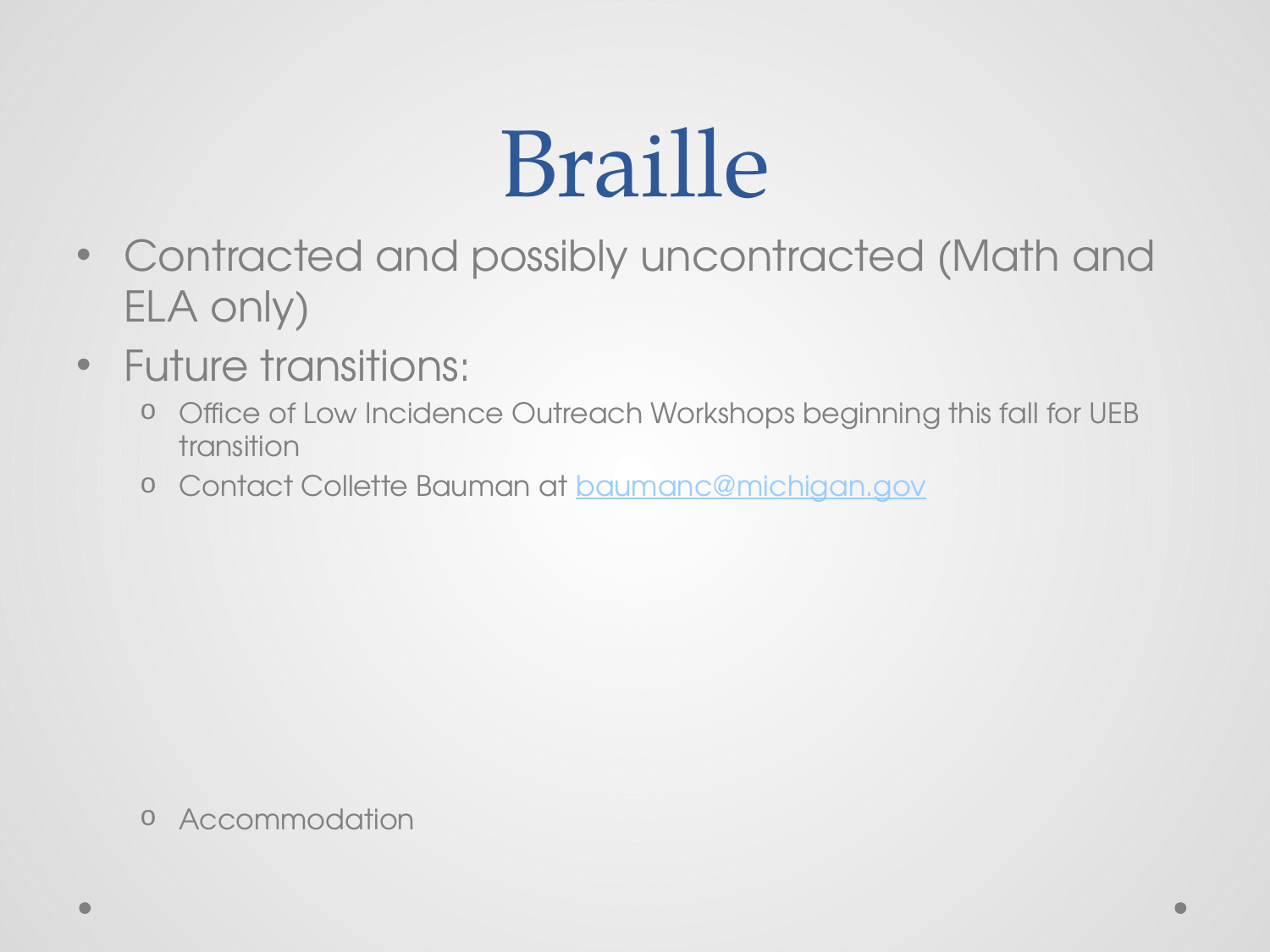

# Braille
Contracted and possibly uncontracted (Math and ELA only)
Future transitions:
Office of Low Incidence Outreach Workshops beginning this fall for UEB transition
Contact Collette Bauman at baumanc@michigan.gov

Accommodation